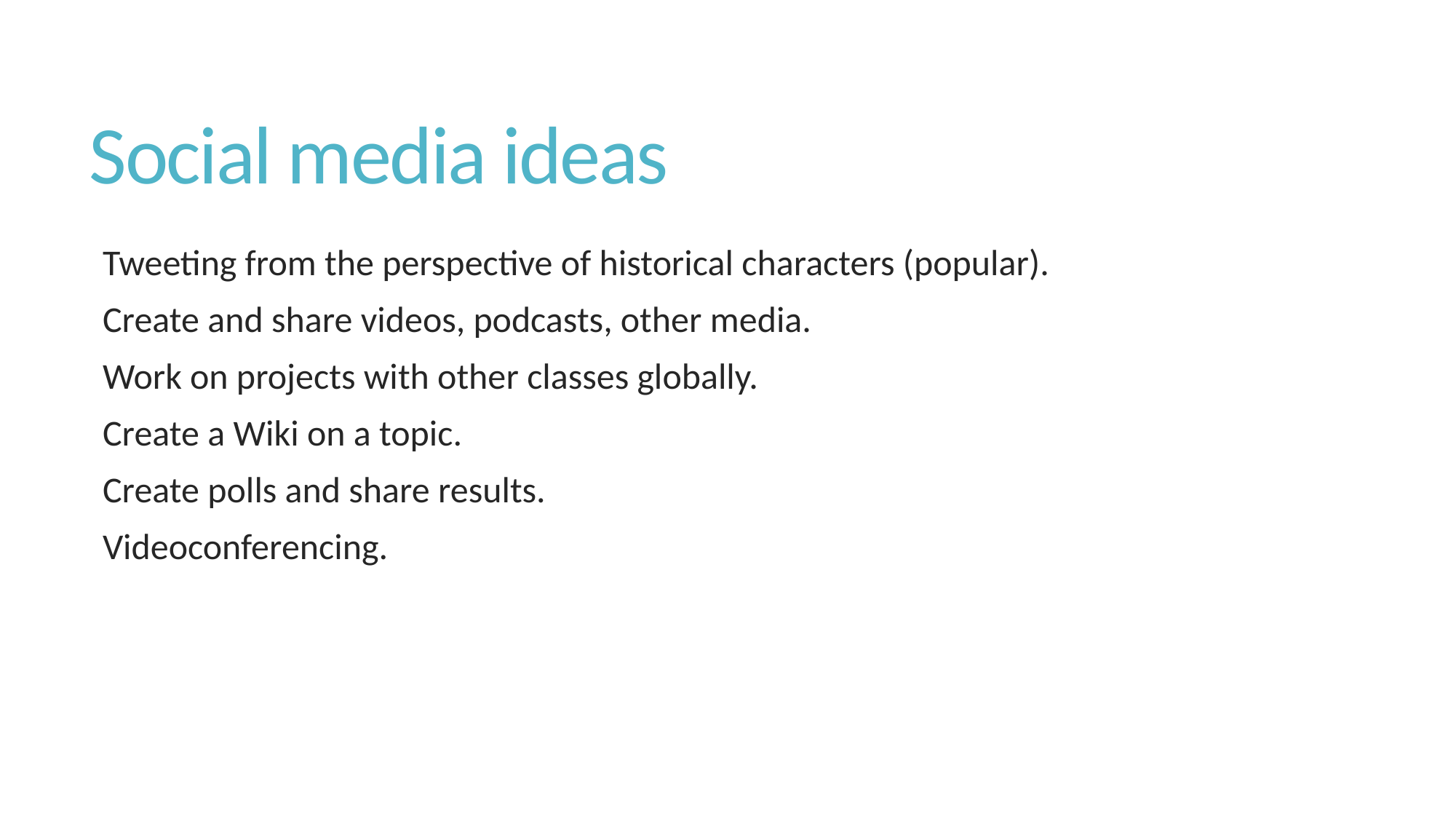

# Social media ideas
Tweeting from the perspective of historical characters (popular).
Create and share videos, podcasts, other media.
Work on projects with other classes globally.
Create a Wiki on a topic.
Create polls and share results.
Videoconferencing.